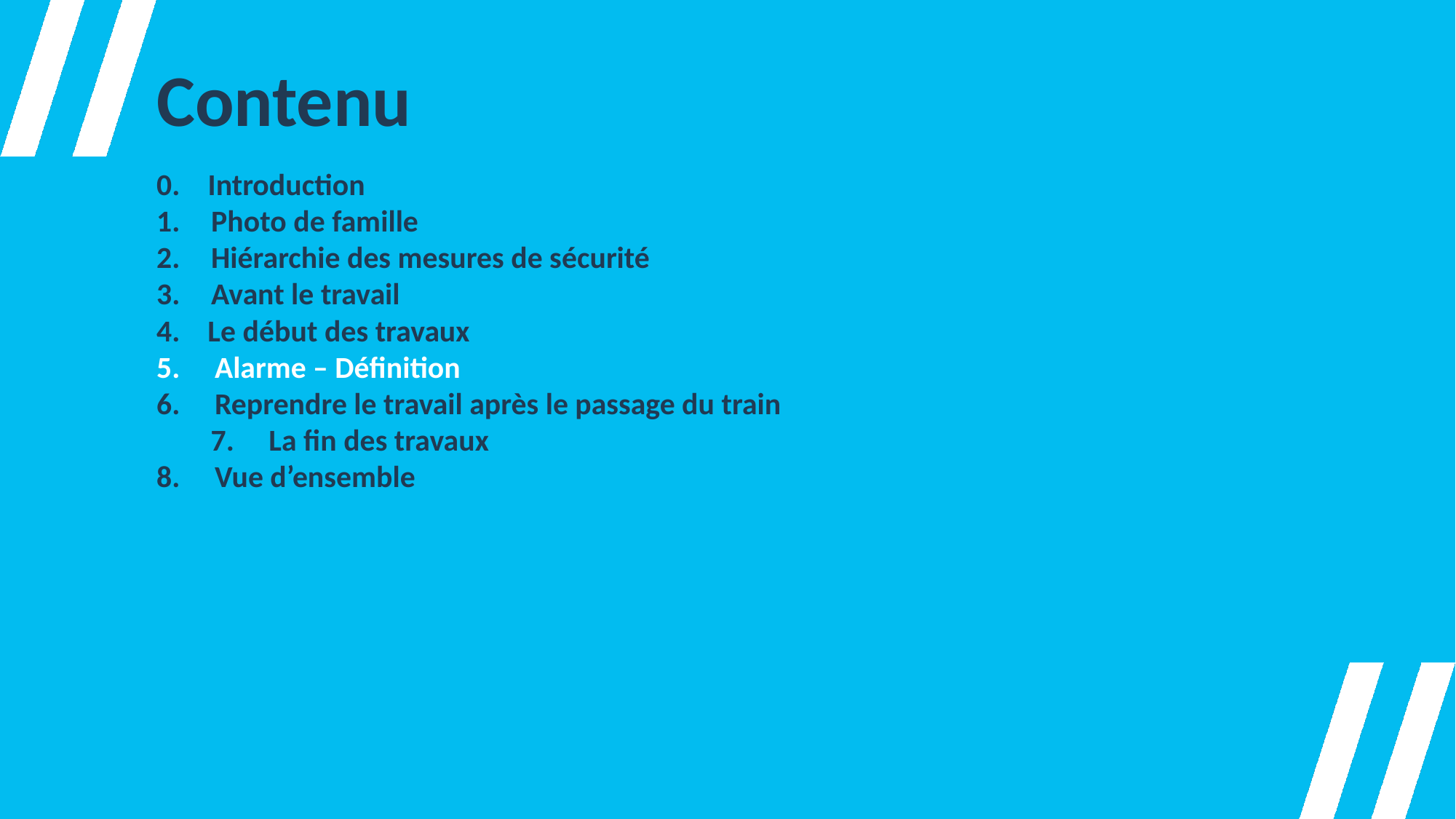

# Contenu
0.    Introduction
Photo de famille
Hiérarchie des mesures de sécurité
Avant le travail
4.    Le début des travaux
5.     Alarme – Définition
6.     Reprendre le travail après le passage du train
7.     La fin des travaux
8.     Vue d’ensemble